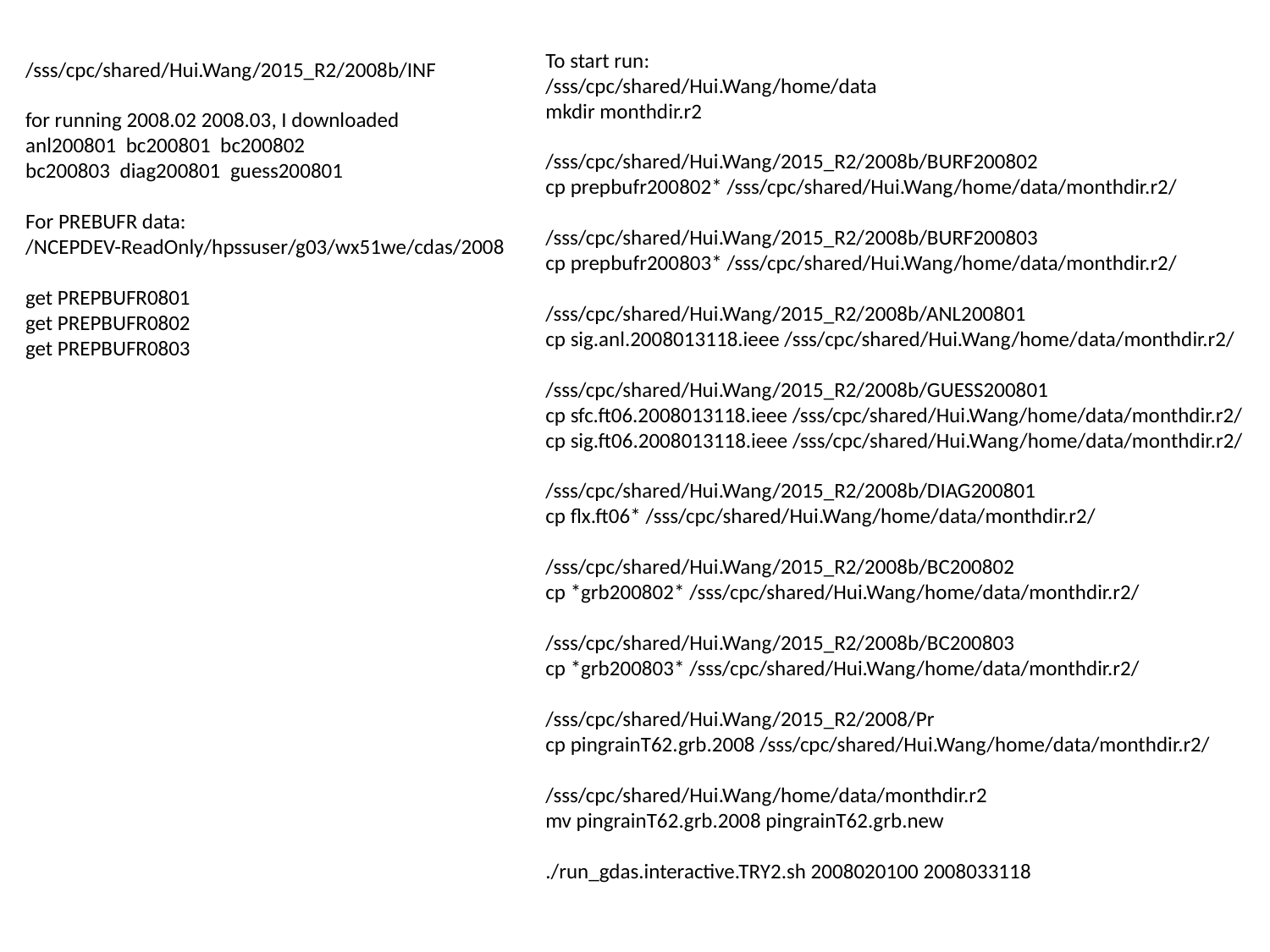

To start run:
/sss/cpc/shared/Hui.Wang/home/data
mkdir monthdir.r2

/sss/cpc/shared/Hui.Wang/2015_R2/2008b/BURF200802
cp prepbufr200802* /sss/cpc/shared/Hui.Wang/home/data/monthdir.r2/

/sss/cpc/shared/Hui.Wang/2015_R2/2008b/BURF200803
cp prepbufr200803* /sss/cpc/shared/Hui.Wang/home/data/monthdir.r2/

/sss/cpc/shared/Hui.Wang/2015_R2/2008b/ANL200801
cp sig.anl.2008013118.ieee /sss/cpc/shared/Hui.Wang/home/data/monthdir.r2/

/sss/cpc/shared/Hui.Wang/2015_R2/2008b/GUESS200801
cp sfc.ft06.2008013118.ieee /sss/cpc/shared/Hui.Wang/home/data/monthdir.r2/
cp sig.ft06.2008013118.ieee /sss/cpc/shared/Hui.Wang/home/data/monthdir.r2/

/sss/cpc/shared/Hui.Wang/2015_R2/2008b/DIAG200801
cp flx.ft06* /sss/cpc/shared/Hui.Wang/home/data/monthdir.r2/

/sss/cpc/shared/Hui.Wang/2015_R2/2008b/BC200802
cp *grb200802* /sss/cpc/shared/Hui.Wang/home/data/monthdir.r2/

/sss/cpc/shared/Hui.Wang/2015_R2/2008b/BC200803
cp *grb200803* /sss/cpc/shared/Hui.Wang/home/data/monthdir.r2/

/sss/cpc/shared/Hui.Wang/2015_R2/2008/Pr
cp pingrainT62.grb.2008 /sss/cpc/shared/Hui.Wang/home/data/monthdir.r2/

/sss/cpc/shared/Hui.Wang/home/data/monthdir.r2
mv pingrainT62.grb.2008 pingrainT62.grb.new

./run_gdas.interactive.TRY2.sh 2008020100 2008033118
/sss/cpc/shared/Hui.Wang/2015_R2/2008b/INF

for running 2008.02 2008.03, I downloaded
anl200801  bc200801  bc200802
bc200803  diag200801  guess200801

For PREBUFR data:
/NCEPDEV-ReadOnly/hpssuser/g03/wx51we/cdas/2008

get PREPBUFR0801
get PREPBUFR0802
get PREPBUFR0803